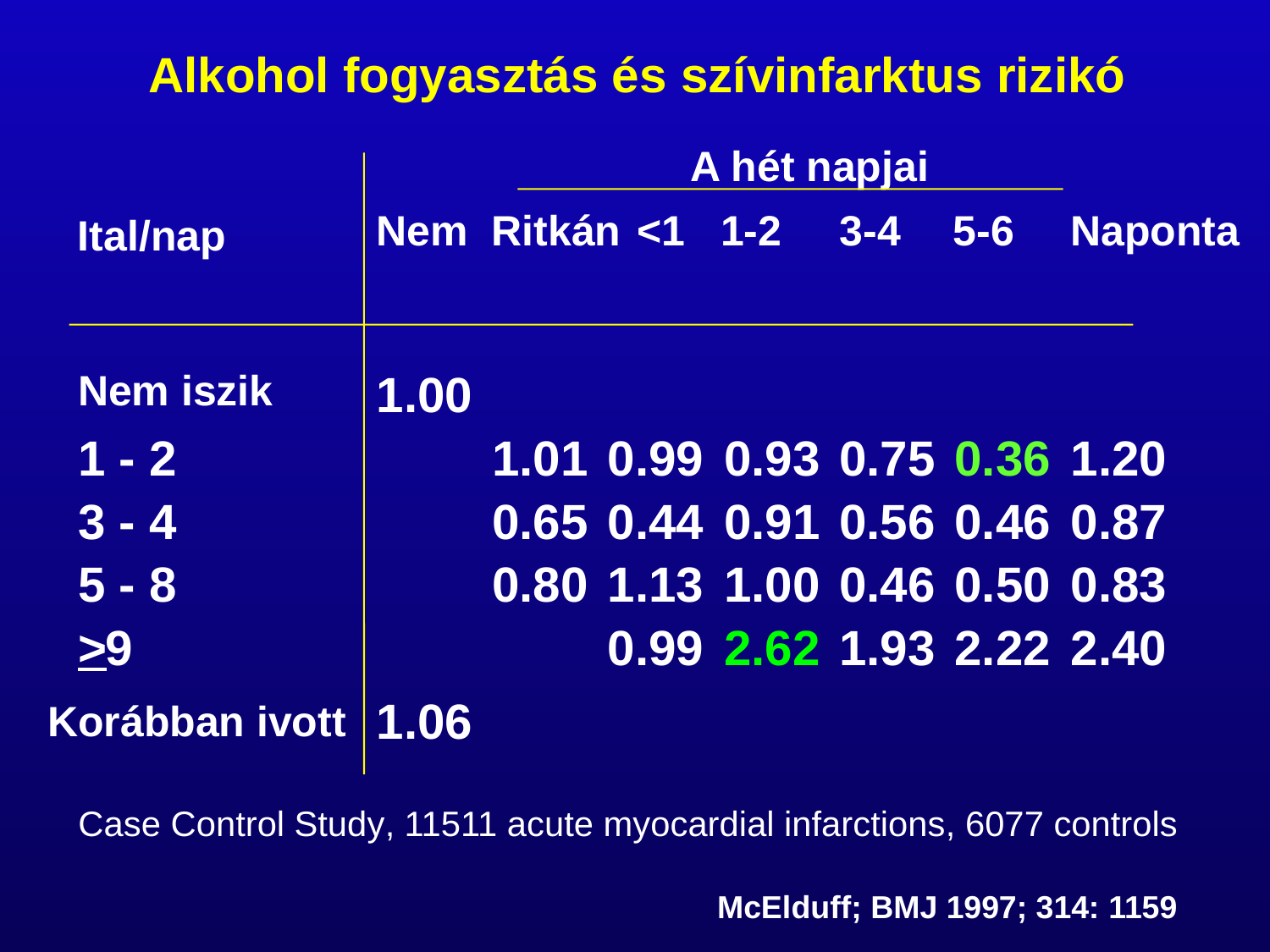

Alkohol fogyasztás és szívinfarktus rizikó

A hét napjai

Nem  Ritkán
 <1
  1-2
  3-4
 5-6
Naponta
Ital/nap

Nem iszik
1.00
1 - 2
1.01
0.99
0.93
0.75
0.36
1.20
3 - 4
0.65
0.44
0.91
0.56
0.46
0.87
5 - 8
0.80
1.13
1.00
0.46
0.50
0.83
>
 9
0.99
2.62
1.93
2.22
2.40
1.06
Korábban ivott
Case Control Study, 11511 acute myocardial infarctions, 6077 controls
McElduff; BMJ 1997; 314: 1159